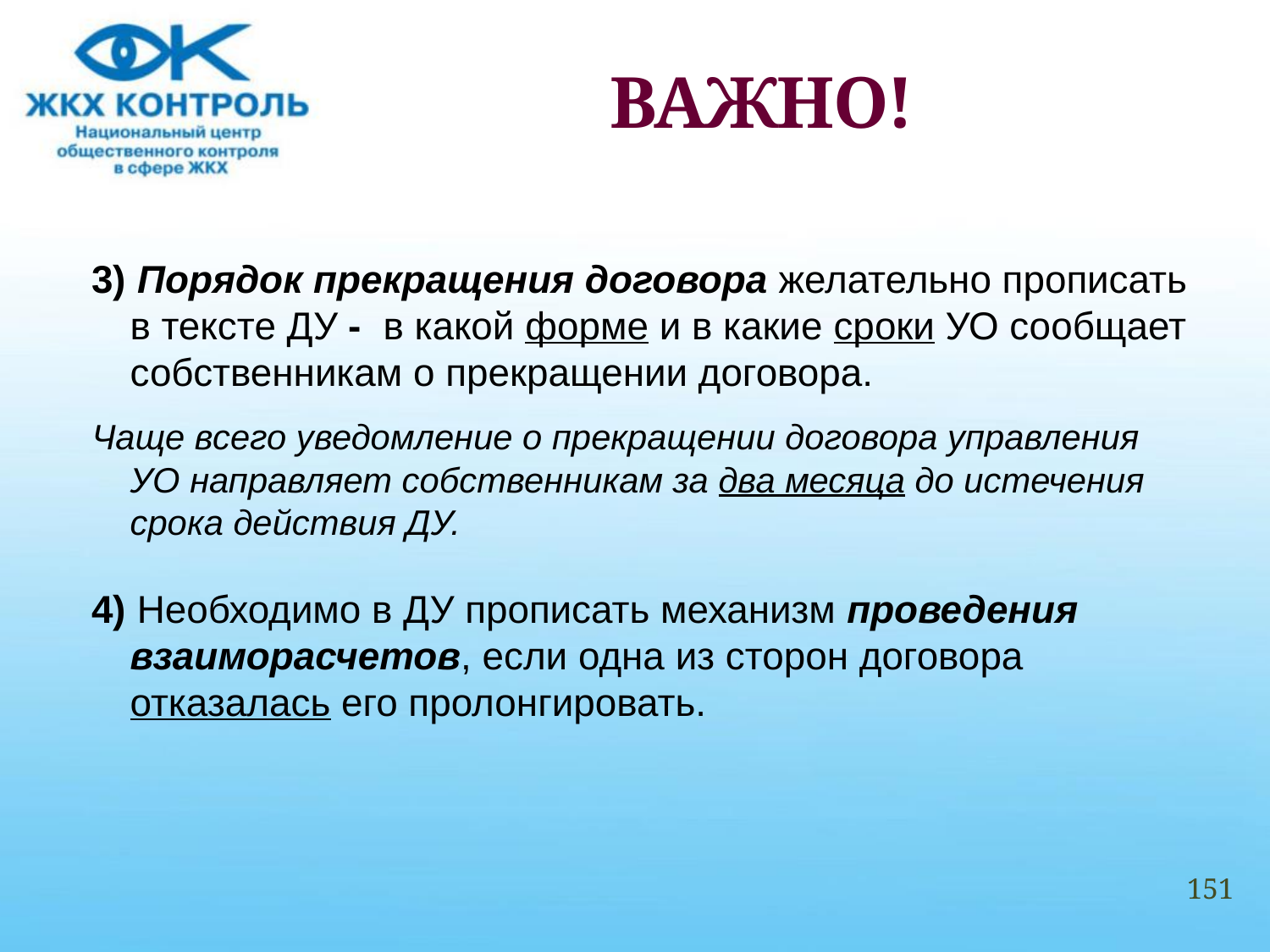

# ВАЖНО!
3) Порядок прекращения договора желательно прописать в тексте ДУ -  в какой форме и в какие сроки УО сообщает собственникам о прекращении договора.
Чаще всего уведомление о прекращении договора управления УО направляет собственникам за два месяца до истечения срока действия ДУ.
4) Необходимо в ДУ прописать механизм проведения взаиморасчетов, если одна из сторон договора отказалась его пролонгировать.

151